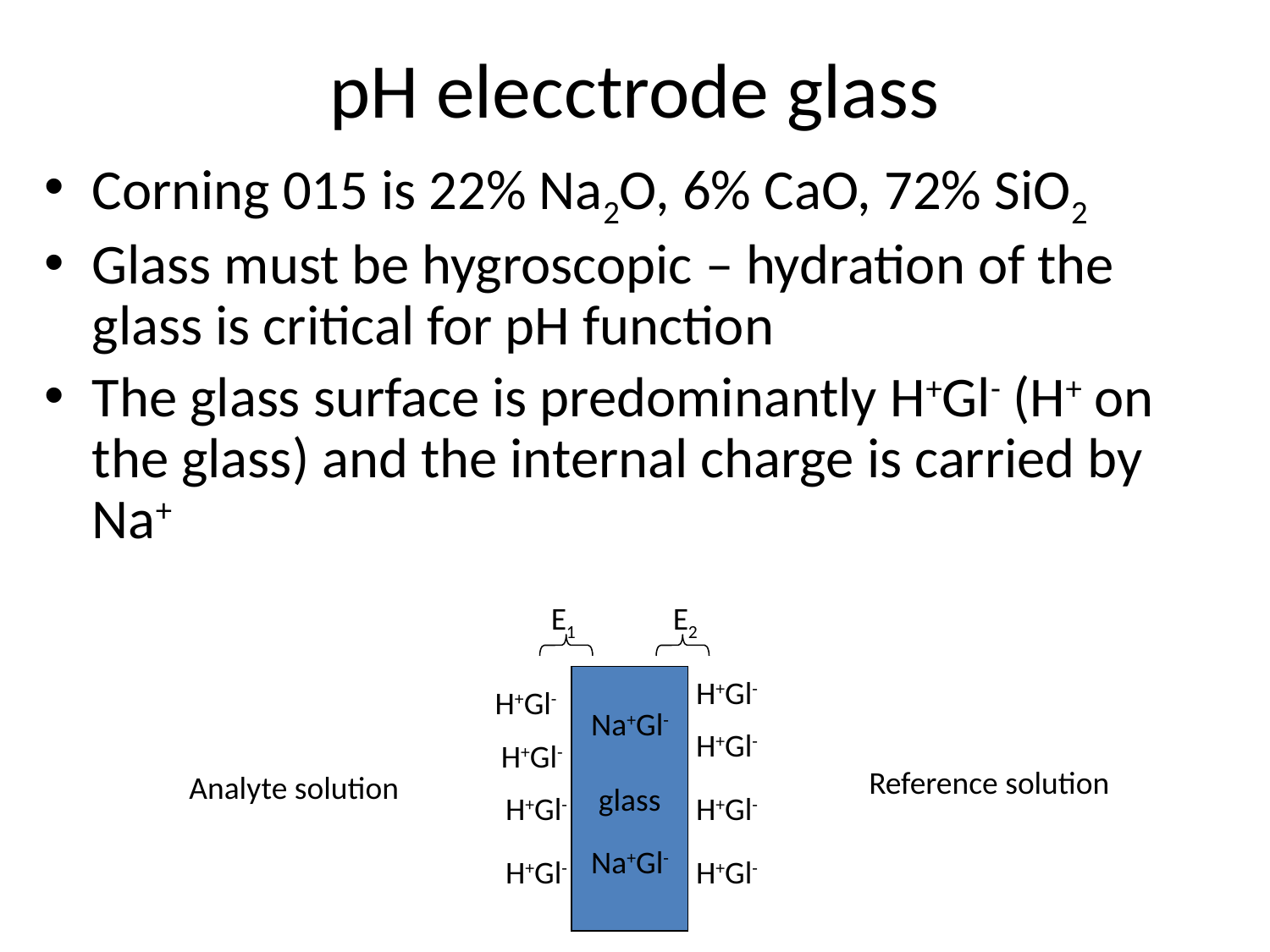

# pH elecctrode glass
Corning 015 is 22% Na2O, 6% CaO, 72% SiO2
Glass must be hygroscopic – hydration of the glass is critical for pH function
The glass surface is predominantly H+Gl- (H+ on the glass) and the internal charge is carried by Na+

E1
E2

glass
H+Gl-
H+Gl-
Na+Gl-
H+Gl-
H+Gl-
Reference solution
Analyte solution
H+Gl-
H+Gl-
Na+Gl-
H+Gl-
H+Gl-